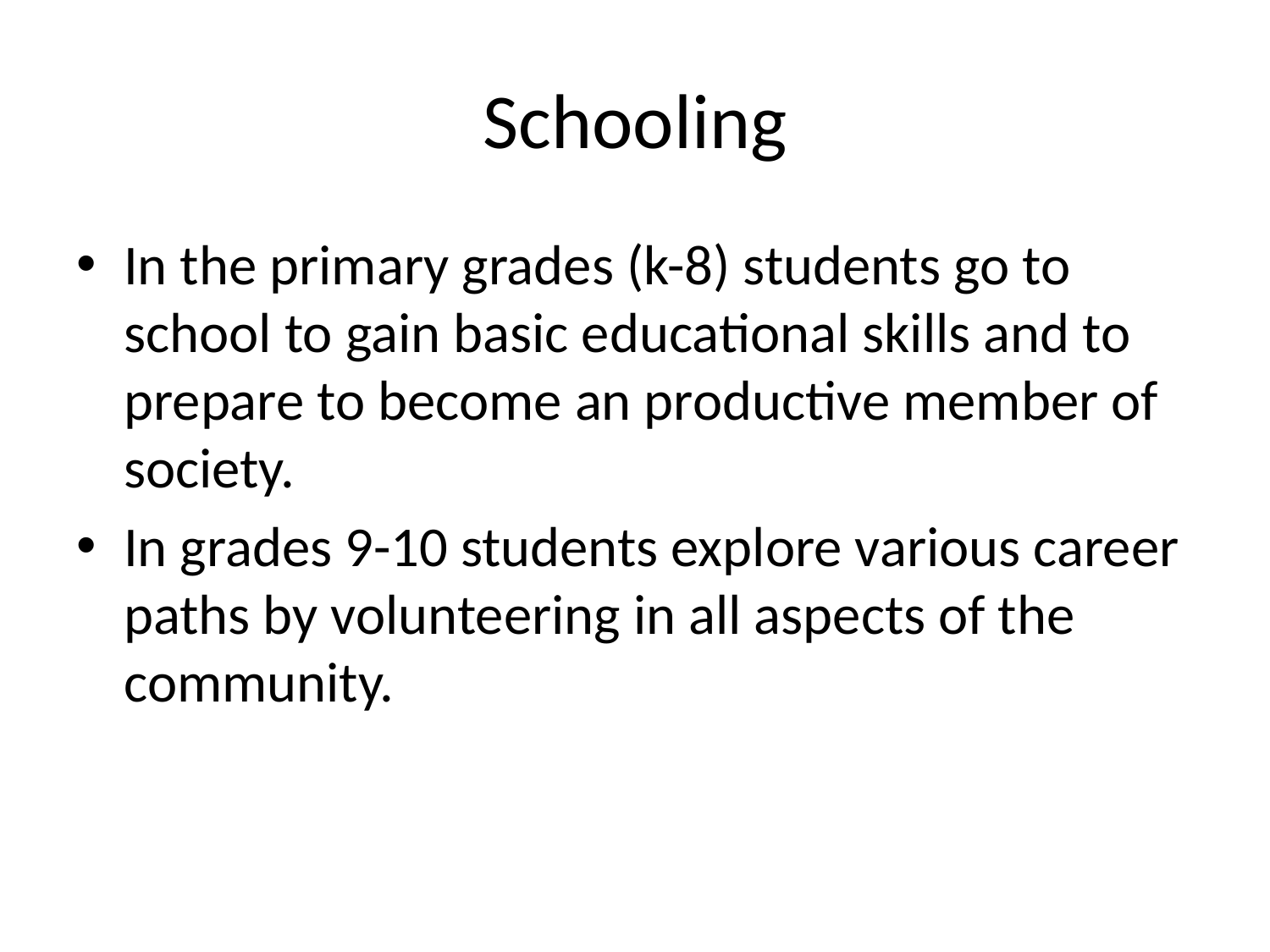

# Schooling
In the primary grades (k-8) students go to school to gain basic educational skills and to prepare to become an productive member of society.
In grades 9-10 students explore various career paths by volunteering in all aspects of the community.